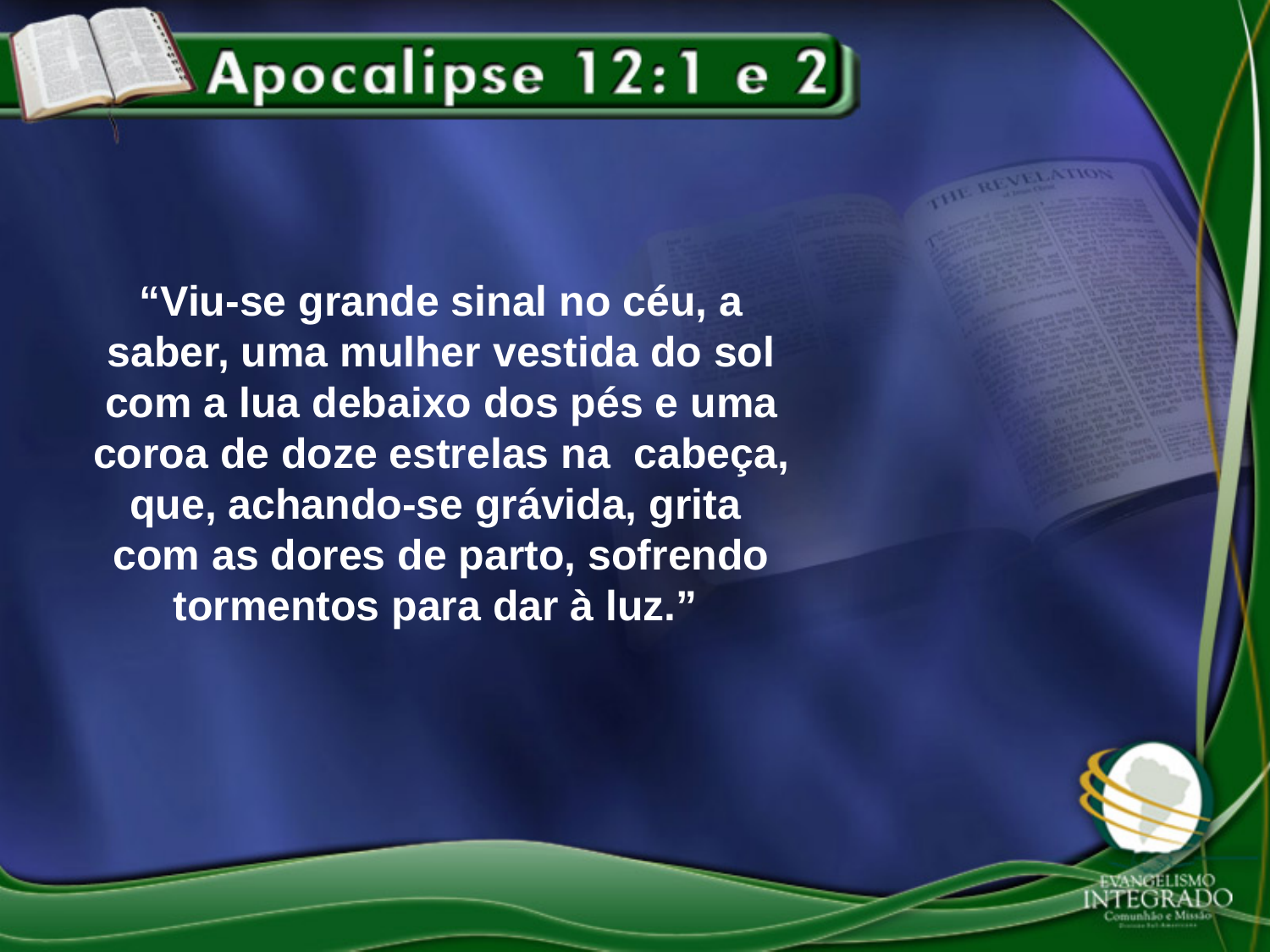

“Viu-se grande sinal no céu, a saber, uma mulher vestida do sol com a lua debaixo dos pés e uma coroa de doze estrelas na  cabeça, que, achando-se grávida, grita  com as dores de parto, sofrendo tormentos para dar à luz.”